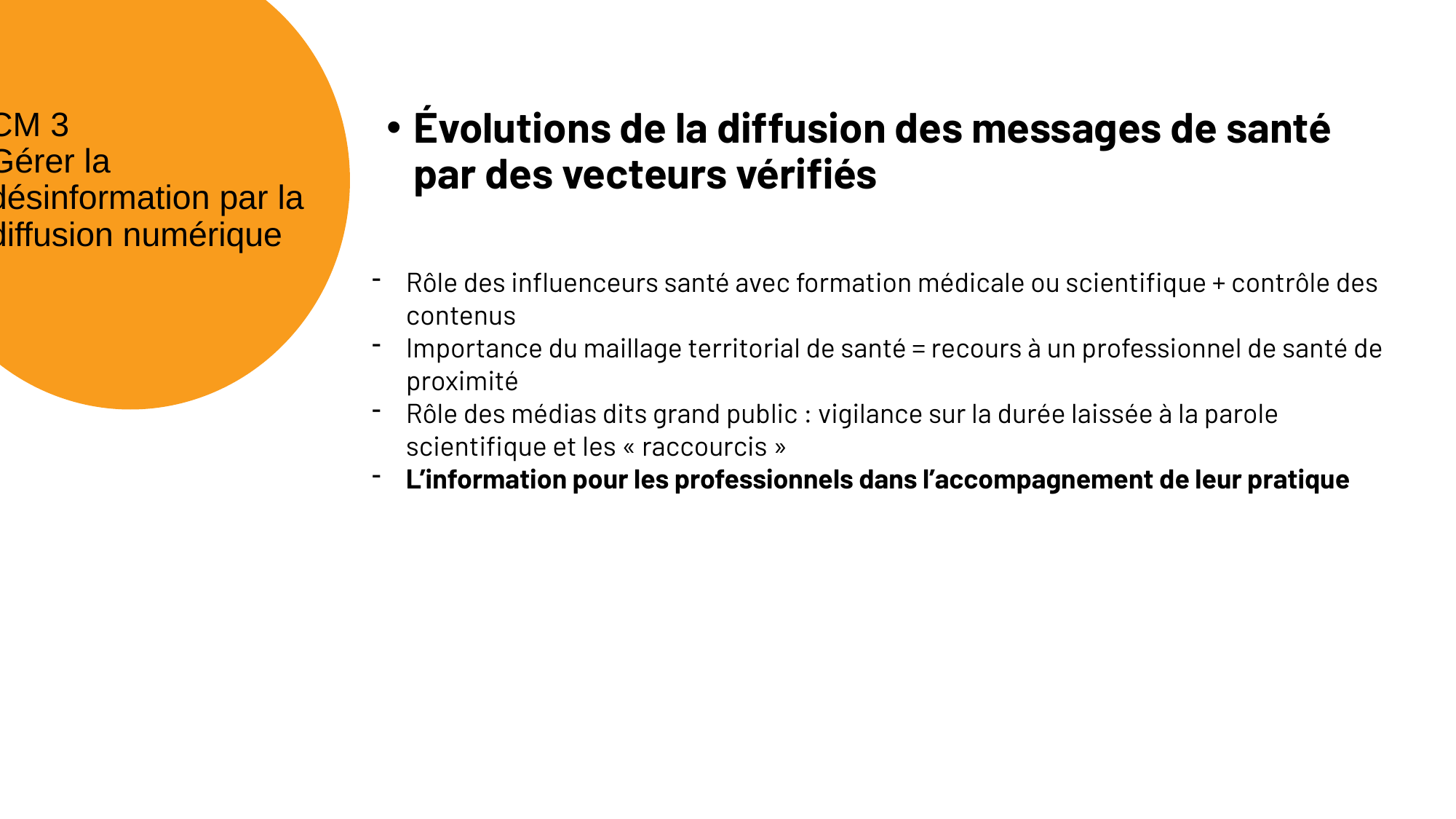

# CM 3 Gérer la désinformation par la diffusion numérique
Évolutions de la diffusion des messages de santé par des vecteurs vérifiés

Rôle des influenceurs santé avec formation médicale ou scientifique + contrôle des contenus
Importance du maillage territorial de santé = recours à un professionnel de santé de proximité
Rôle des médias dits grand public : vigilance sur la durée laissée à la parole scientifique et les « raccourcis »
L’information pour les professionnels dans l’accompagnement de leur pratique